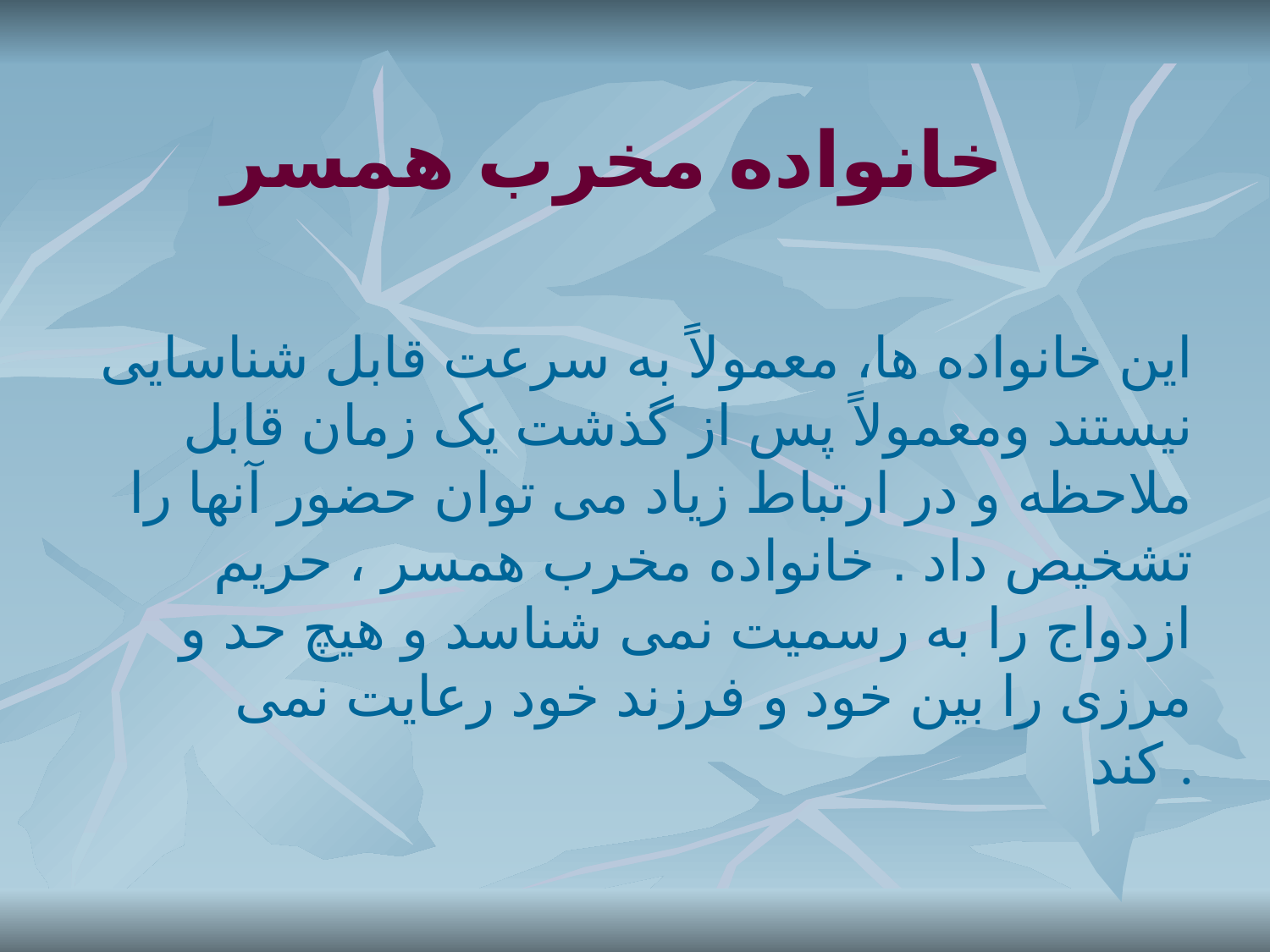

# خانواده مخرب همسر

این خانواده ها، معمولاً به سرعت قابل شناسایی نیستند ومعمولاً پس از گذشت یک زمان قابل ملاحظه و در ارتباط زیاد می توان حضور آنها را تشخیص داد . خانواده مخرب همسر ، حریم ازدواج را به رسمیت نمی شناسد و هیچ حد و مرزی را بین خود و فرزند خود رعایت نمی کند .